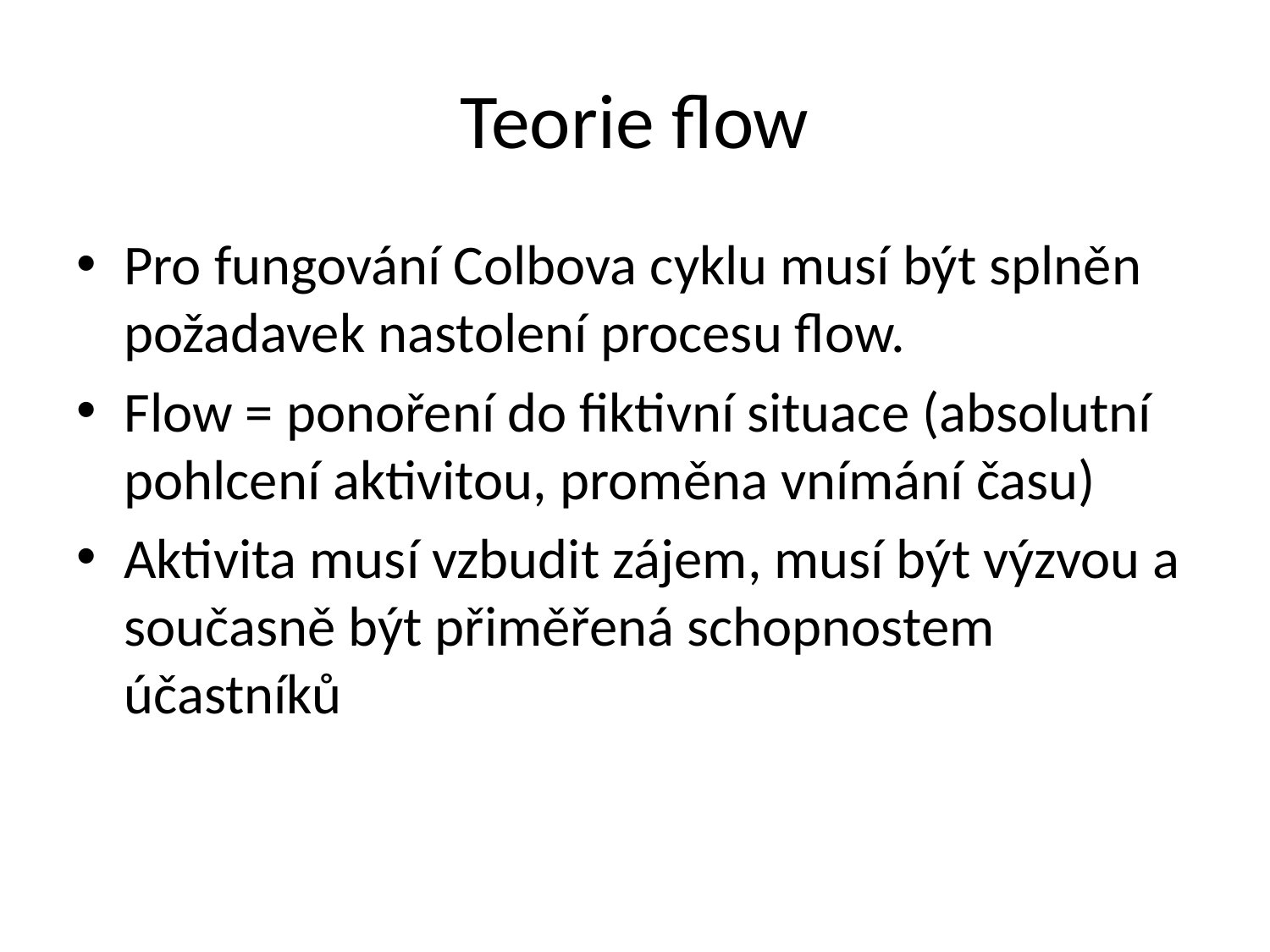

# Teorie flow
Pro fungování Colbova cyklu musí být splněn požadavek nastolení procesu flow.
Flow = ponoření do fiktivní situace (absolutní pohlcení aktivitou, proměna vnímání času)
Aktivita musí vzbudit zájem, musí být výzvou a současně být přiměřená schopnostem účastníků